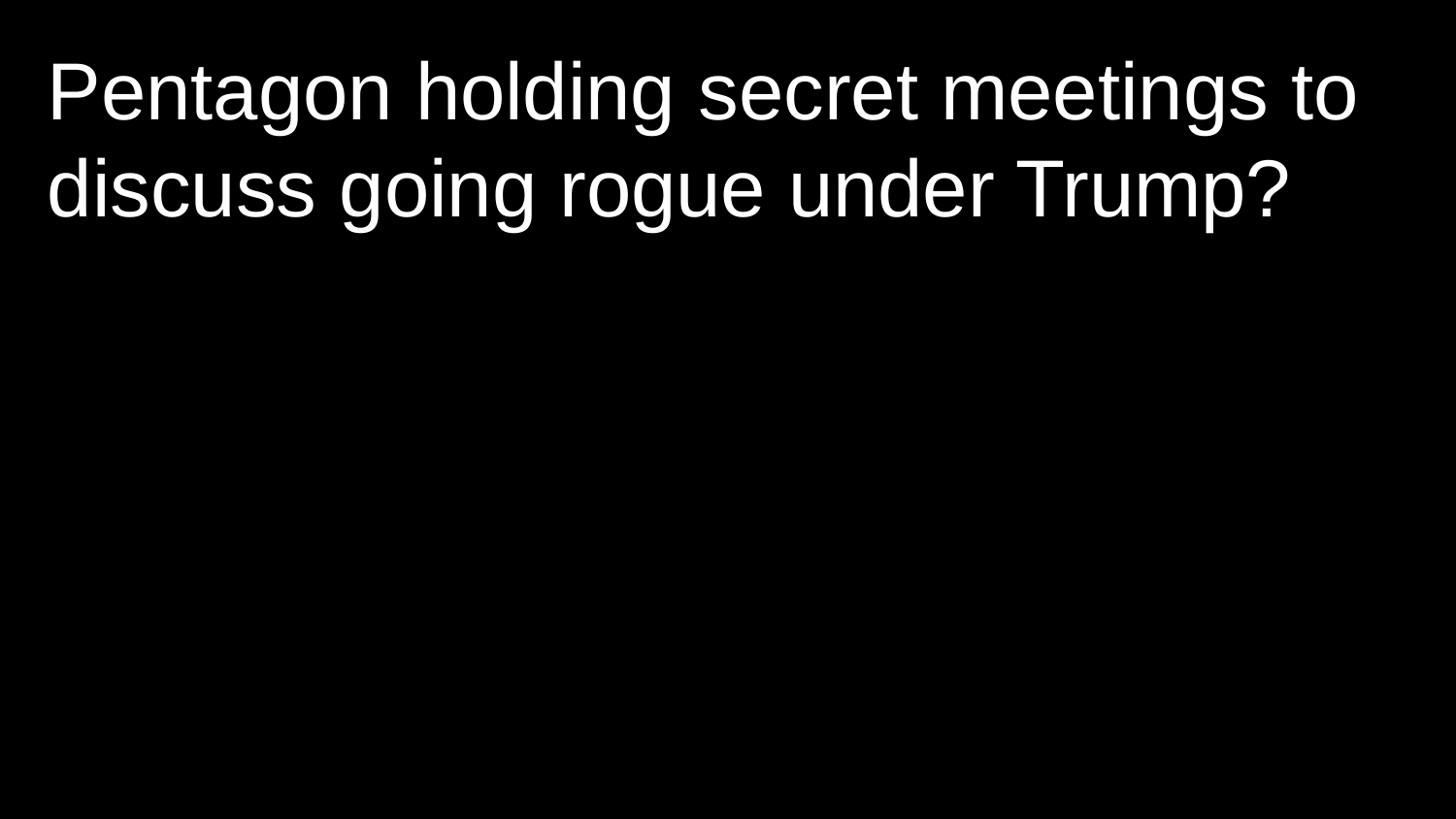

Pentagon holding secret meetings to discuss going rogue under Trump?